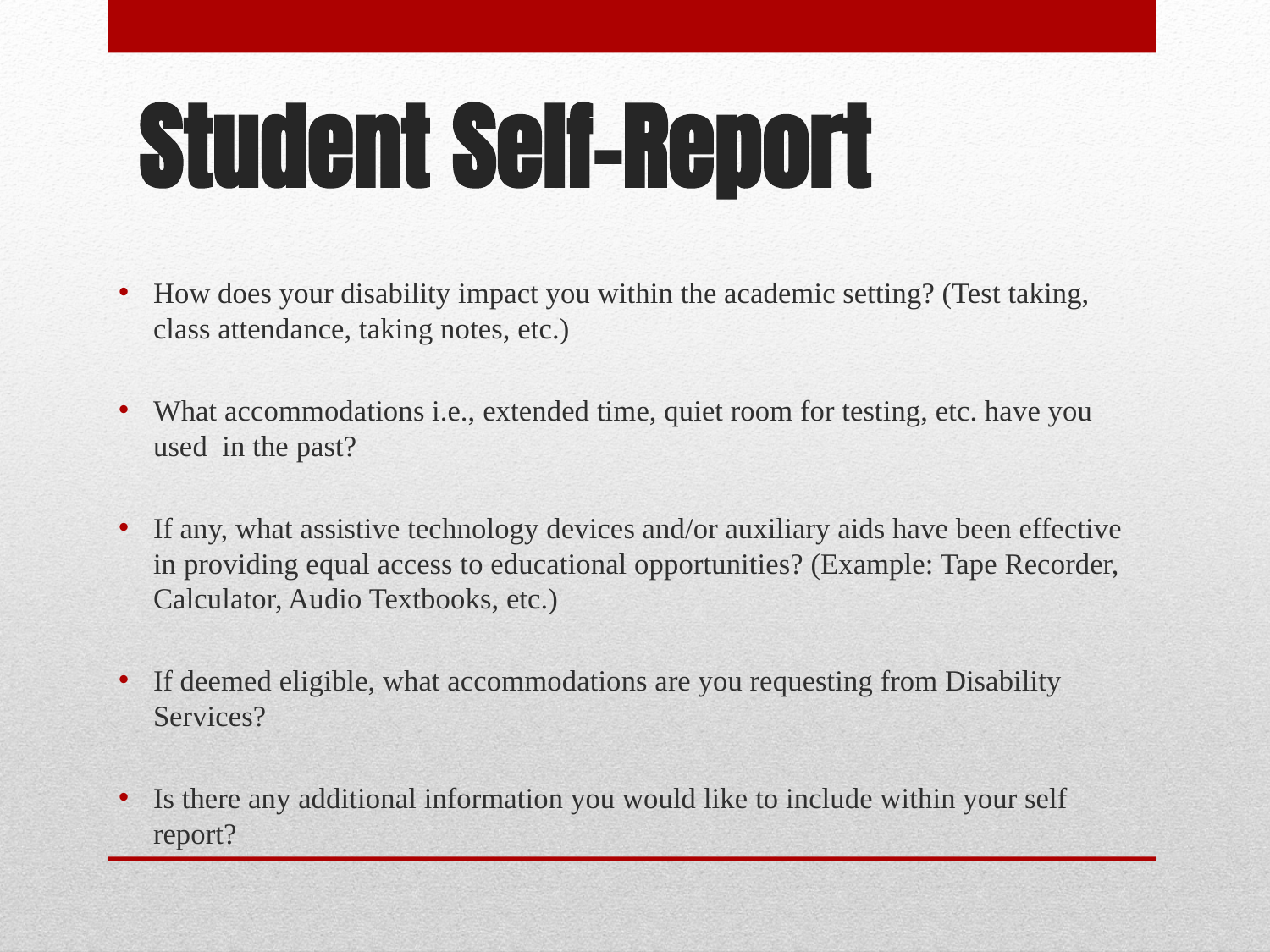

# Student Self-Report

How does your disability impact you within the academic setting? (Test taking, class attendance, taking notes, etc.)

What accommodations i.e., extended time, quiet room for testing, etc. have you used  in the past?

If any, what assistive technology devices and/or auxiliary aids have been effective in providing equal access to educational opportunities? (Example: Tape Recorder, Calculator, Audio Textbooks, etc.)

If deemed eligible, what accommodations are you requesting from Disability Services?

Is there any additional information you would like to include within your self report?